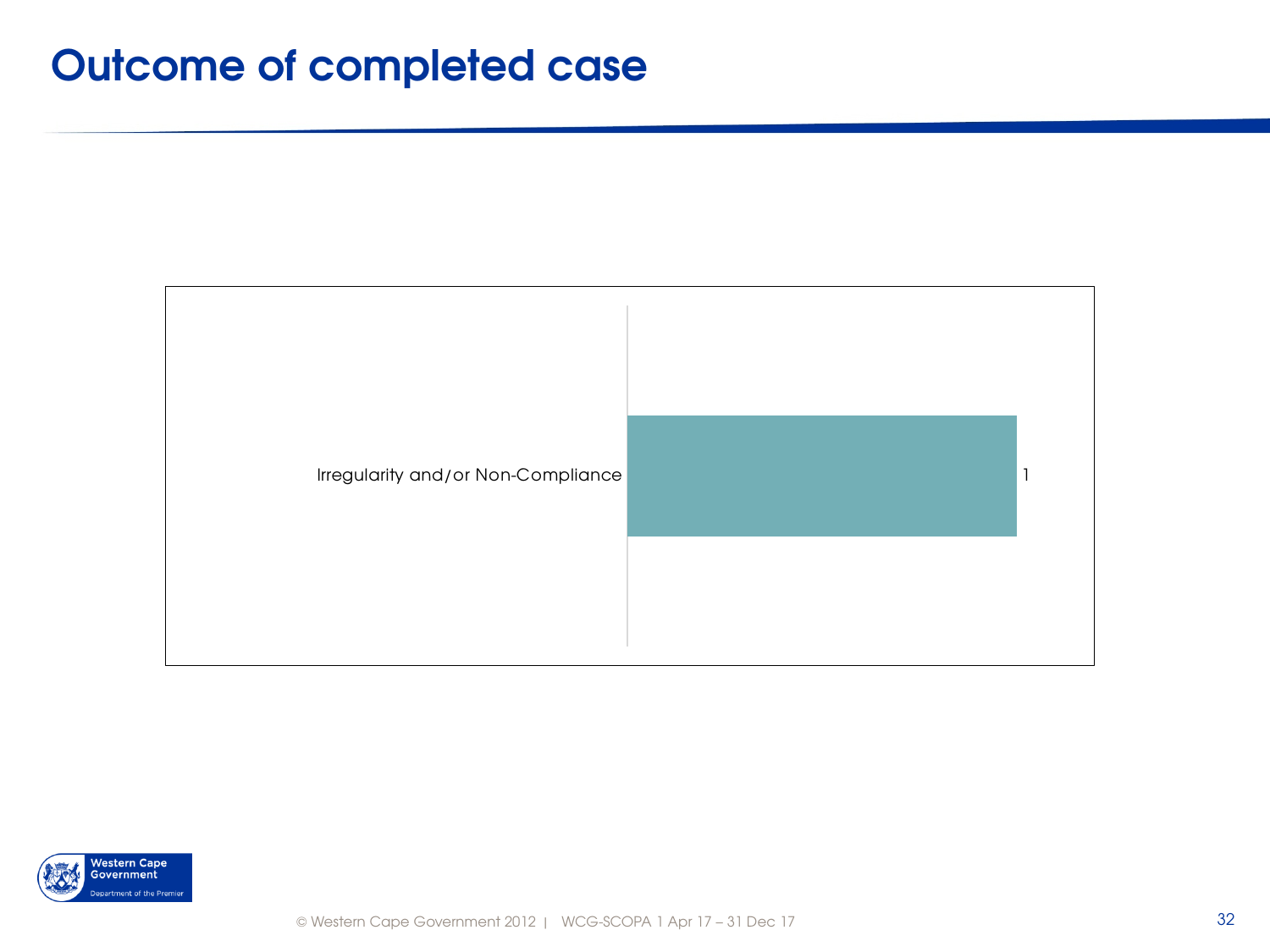

# Outcome of completed case

### Chart

| Category | Total |
|---|---|
| Irregularity and/or Non-Compliance | 1.0 |
WCG-SCOPA 1 Apr 17 – 31 Dec 17
32